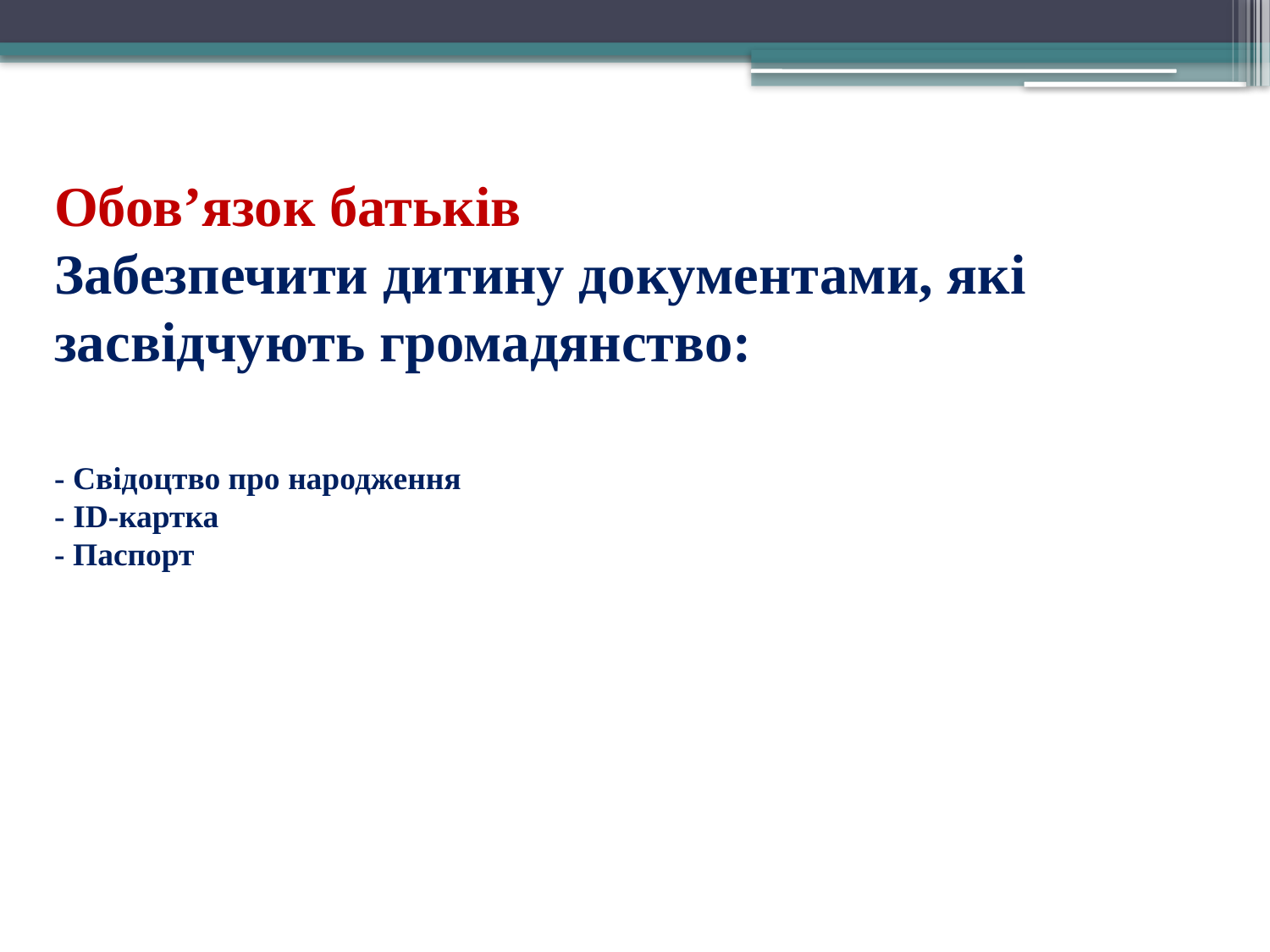

# Обов’язок батьків Забезпечити дитину документами, які засвідчують громадянство: - Свідоцтво про народження - ID-картка - Паспорт